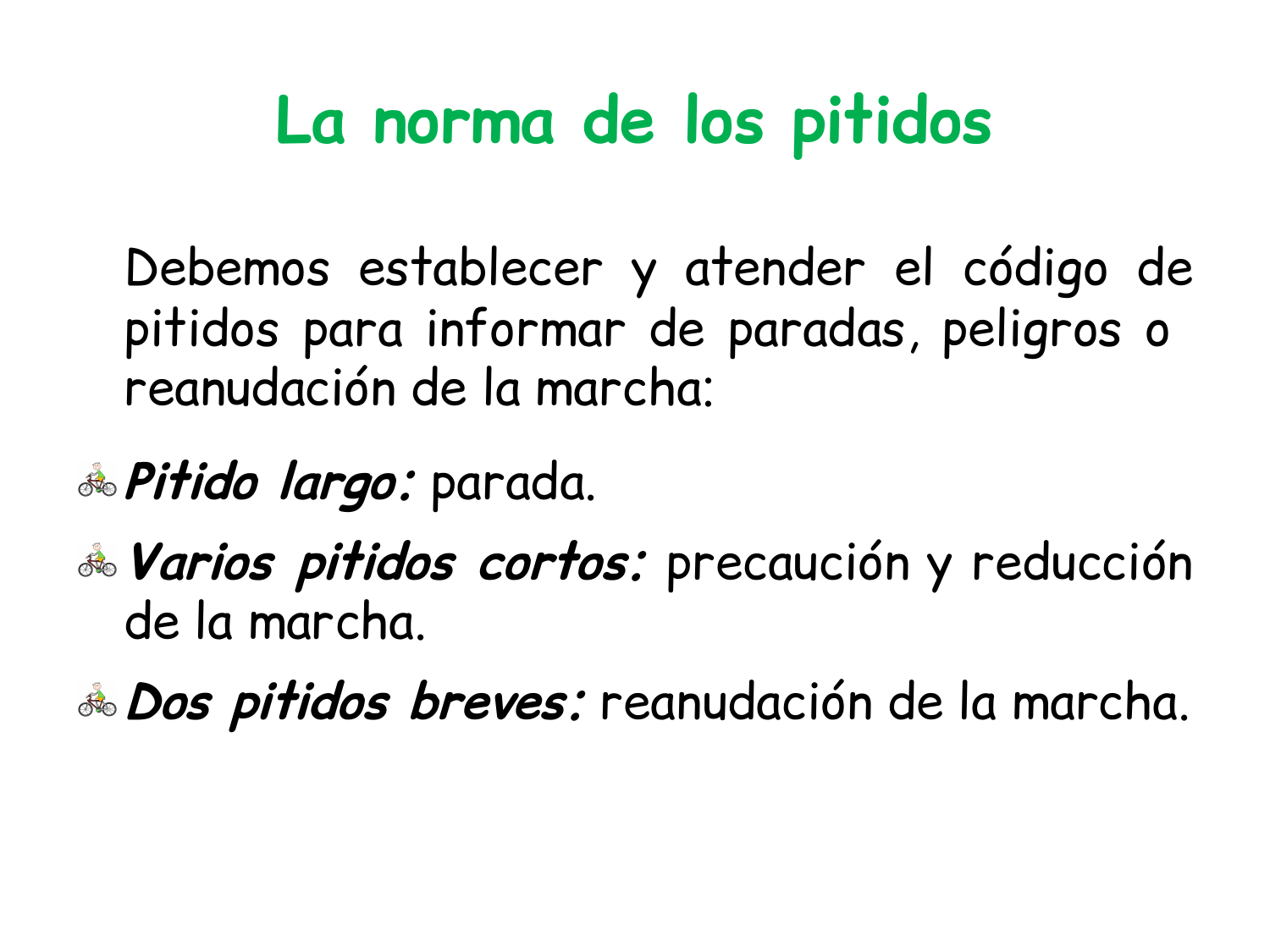

# La norma de los pitidos
	Debemos establecer y atender el código de pitidos para informar de paradas, peligros o  reanudación de la marcha:

Pitido largo: parada.
Varios pitidos cortos: precaución y reducción de la marcha.
Dos pitidos breves: reanudación de la marcha.